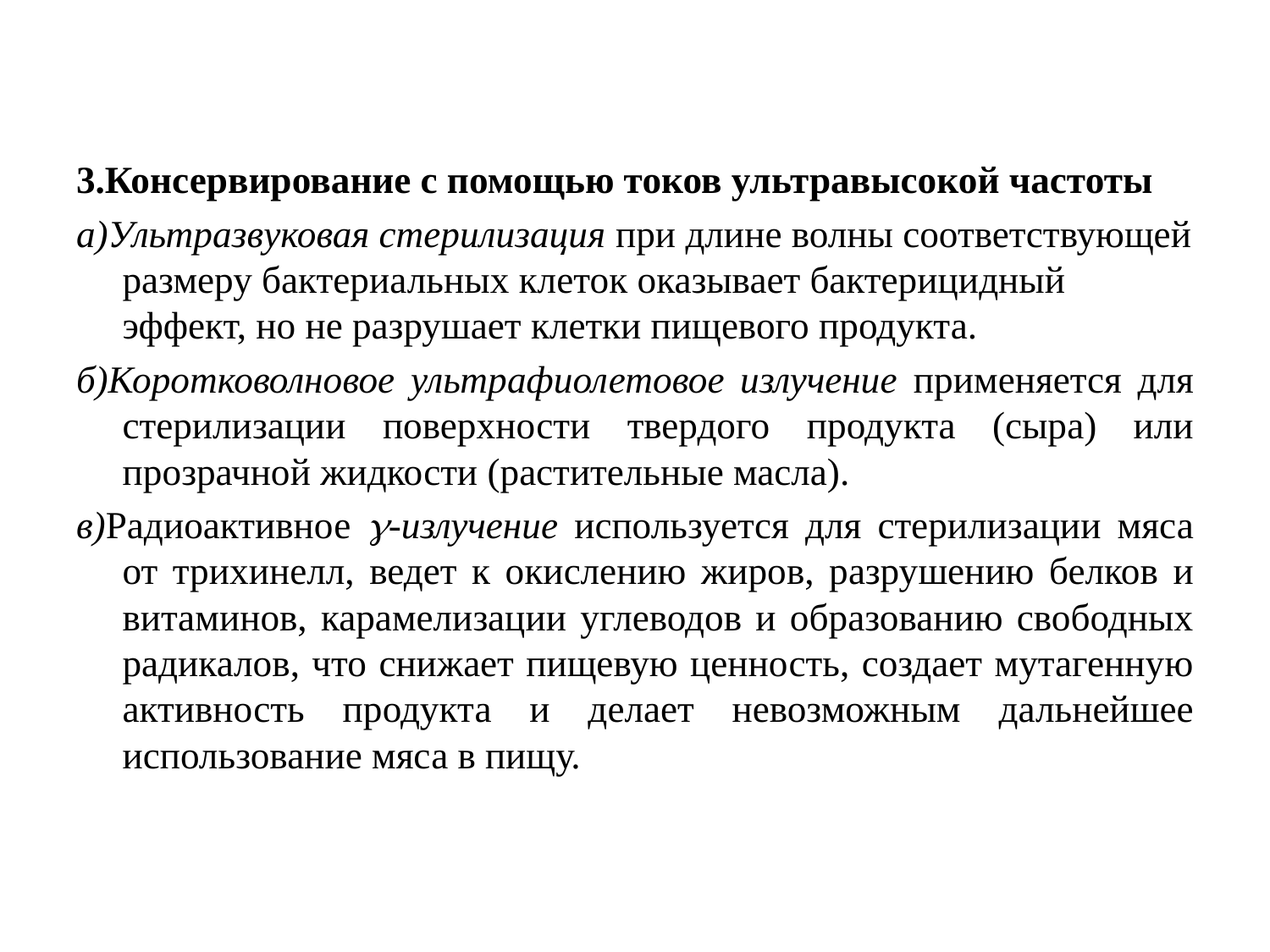

3.Консервирование с помощью токов ультравысокой частоты
а)Ультразвуковая стерилизация при длине волны соответствующей размеру бактериальных клеток оказывает бактерицидный эффект, но не разрушает клетки пищевого продукта.
б)Коротковолновое ультрафиолетовое излучение применяется для стерилизации поверхности твердого продукта (сыра) или прозрачной жидкости (растительные масла).
в)Радиоактивное γ-излучение используется для стерилизации мяса от трихинелл, ведет к окислению жиров, разрушению белков и витаминов, карамелизации углеводов и образованию свободных радикалов, что снижает пищевую ценность, создает мутагенную активность продукта и делает невозможным дальнейшее использование мяса в пищу.